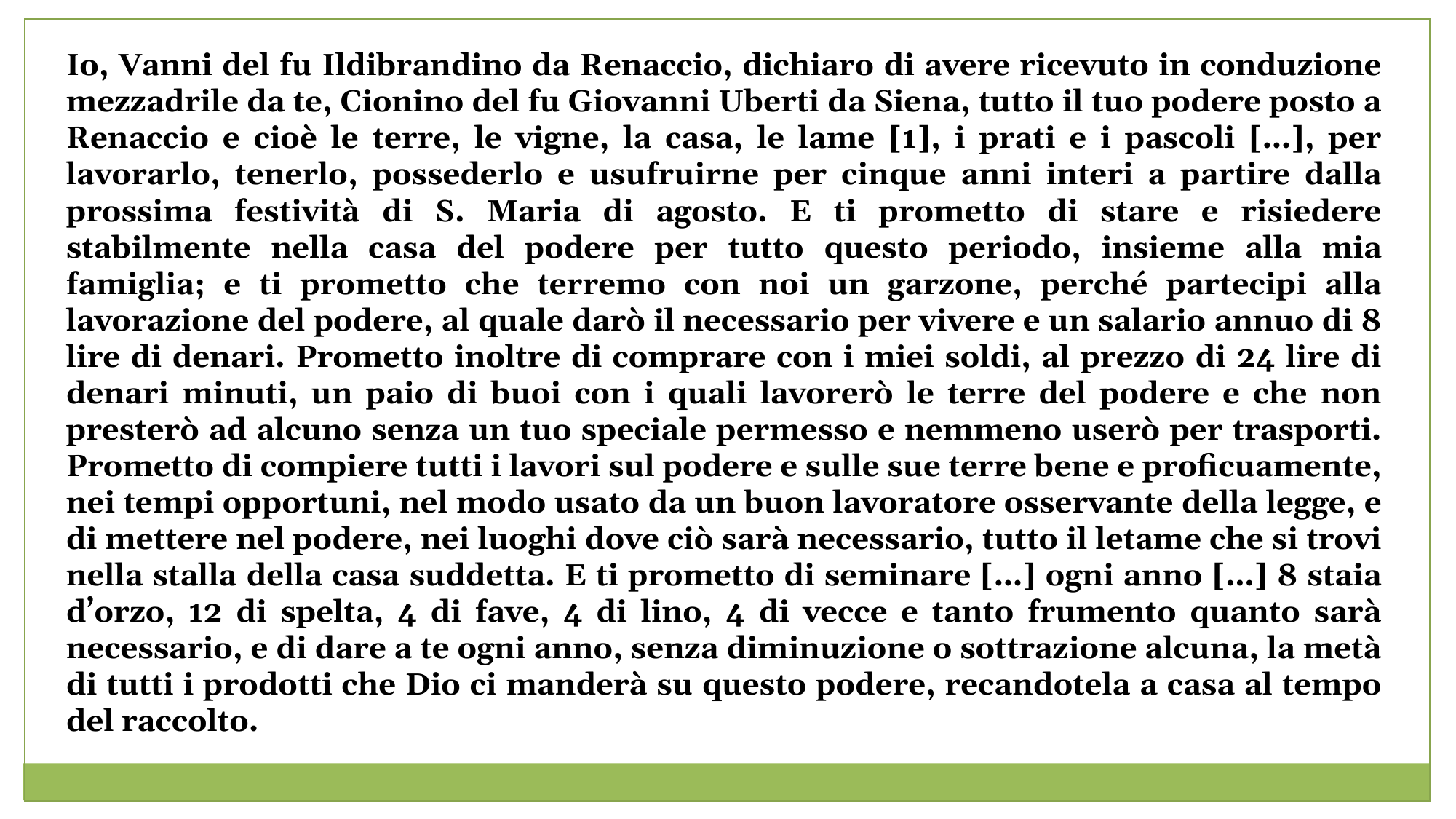

Io, Vanni del fu Ildibrandino da Renaccio, dichiaro di avere ricevuto in conduzione mezzadrile da te, Cionino del fu Giovanni Uberti da Siena, tutto il tuo podere posto a Renaccio e cioè le terre, le vigne, la casa, le lame [1], i prati e i pascoli […], per lavorarlo, tenerlo, possederlo e usufruirne per cinque anni interi a partire dalla prossima festività di S. Maria di agosto. E ti prometto di stare e risiedere stabilmente nella casa del podere per tutto questo periodo, insieme alla mia famiglia; e ti prometto che terremo con noi un garzone, perché partecipi alla lavorazione del podere, al quale darò il necessario per vivere e un salario annuo di 8 lire di denari. Prometto inoltre di comprare con i miei soldi, al prezzo di 24 lire di denari minuti, un paio di buoi con i quali lavorerò le terre del podere e che non presterò ad alcuno senza un tuo speciale permesso e nemmeno userò per trasporti. Prometto di compiere tutti i lavori sul podere e sulle sue terre bene e proficuamente, nei tempi opportuni, nel modo usato da un buon lavoratore osservante della legge, e di mettere nel podere, nei luoghi dove ciò sarà necessario, tutto il letame che si trovi nella stalla della casa suddetta. E ti prometto di seminare […] ogni anno […] 8 staia d’orzo, 12 di spelta, 4 di fave, 4 di lino, 4 di vecce e tanto frumento quanto sarà necessario, e di dare a te ogni anno, senza diminuzione o sottrazione alcuna, la metà di tutti i prodotti che Dio ci manderà su questo podere, recandotela a casa al tempo del raccolto.